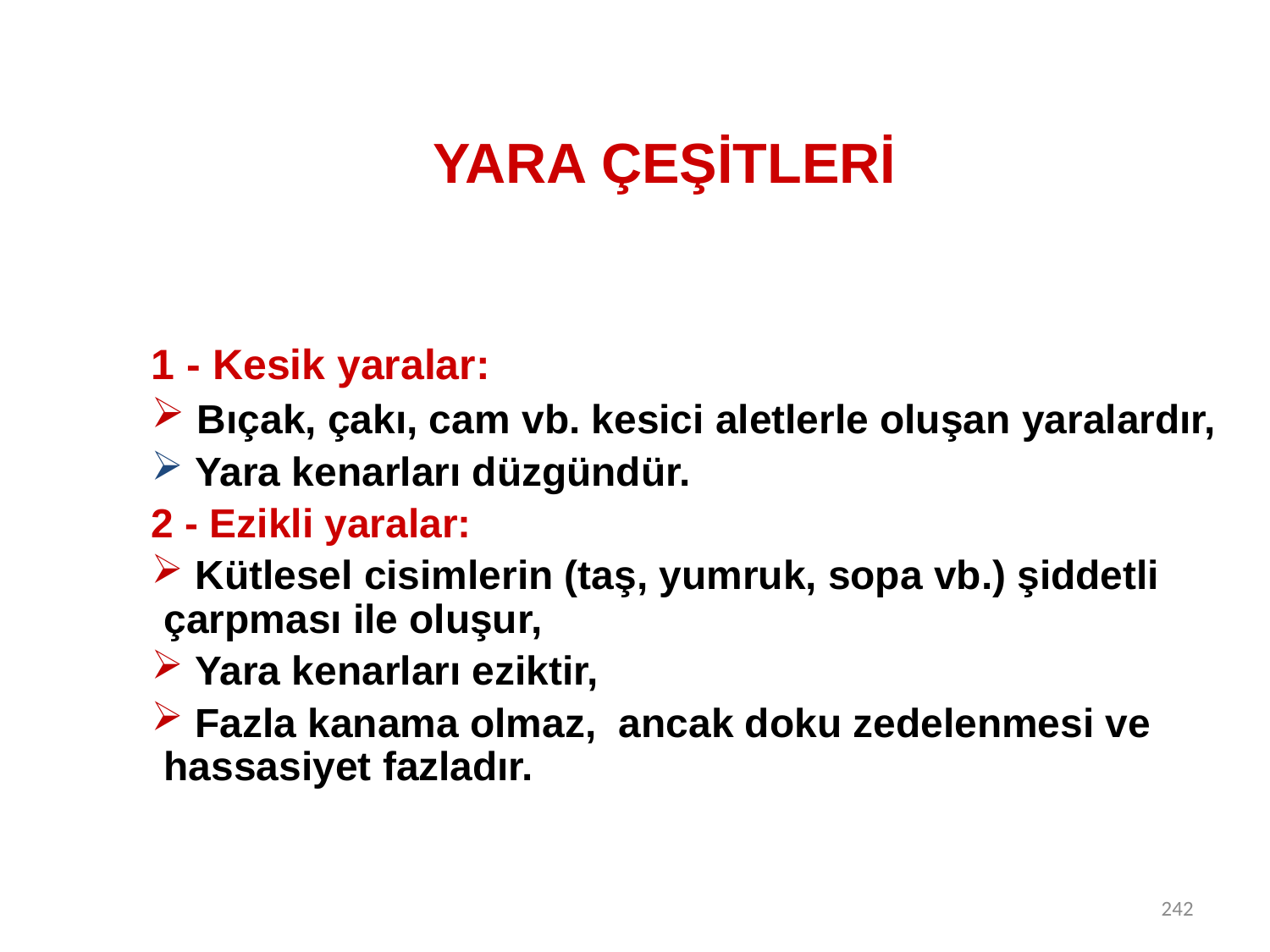

# YARA ÇEŞİTLERİ

1 - Kesik yaralar:
 Bıçak, çakı, cam vb. kesici aletlerle oluşan yaralardır,
 Yara kenarları düzgündür.
2 - Ezikli yaralar:
 Kütlesel cisimlerin (taş, yumruk, sopa vb.) şiddetli      çarpması ile oluşur,
 Yara kenarları eziktir,
 Fazla kanama olmaz,  ancak doku zedelenmesi ve hassasiyet fazladır.

242